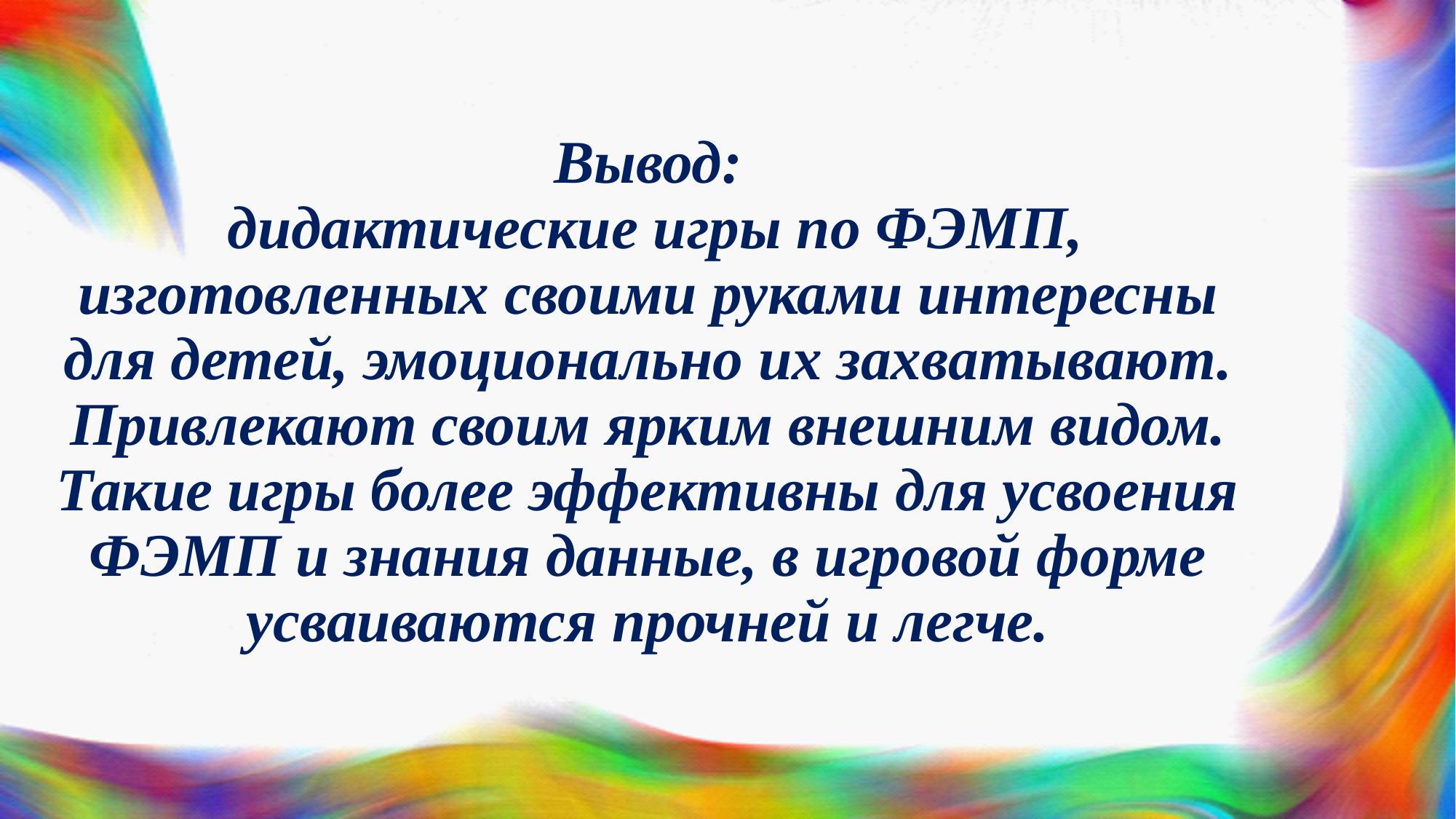

# Вывод: дидактические игры по ФЭМП, изготовленных своими руками интересны для детей, эмоционально их захватывают. Привлекают своим ярким внешним видом. Такие игры более эффективны для усвоения ФЭМП и знания данные, в игровой форме усваиваются прочней и легче.